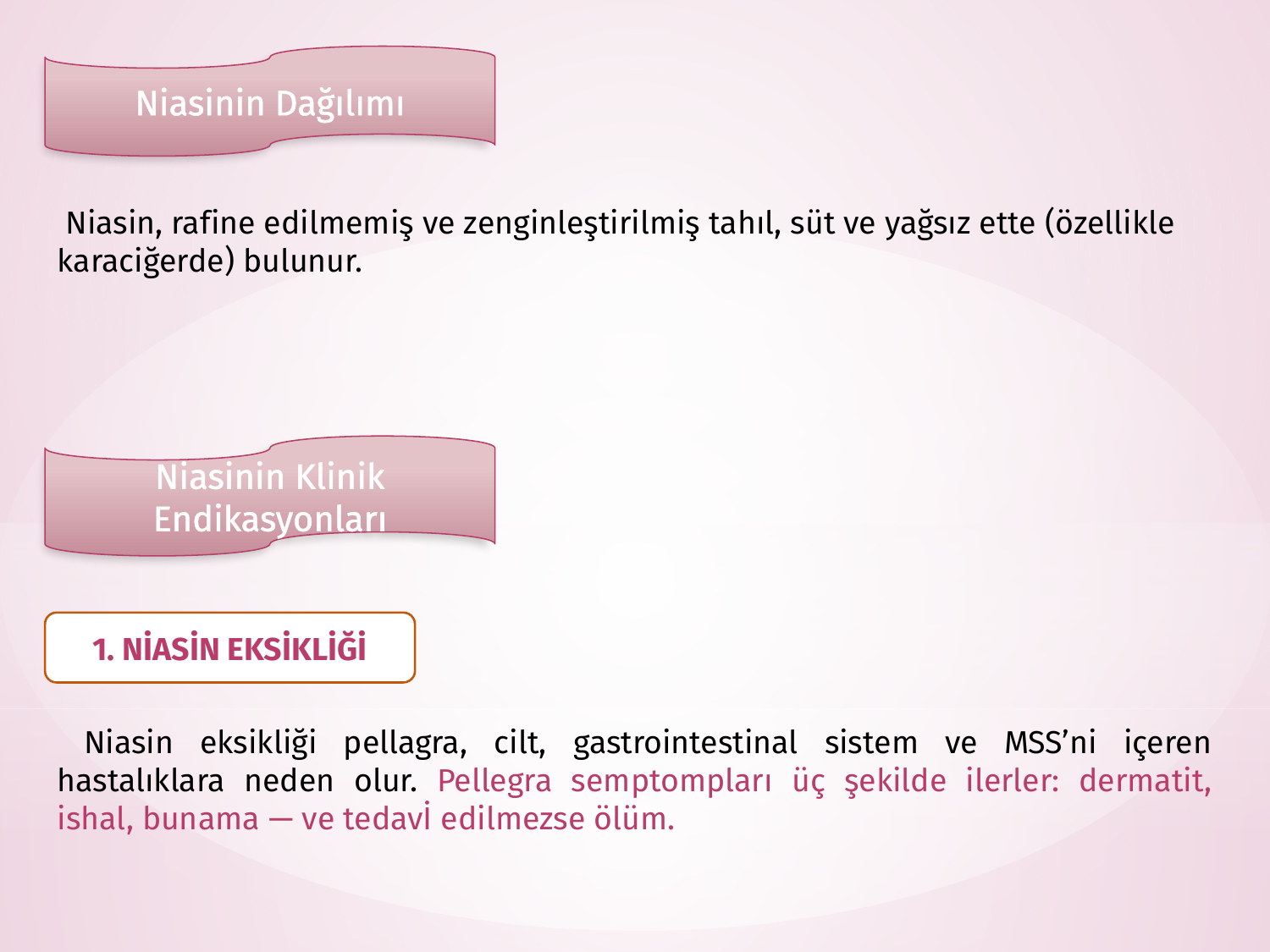

Niasinin Dağılımı
 Niasin, rafine edilmemiş ve zenginleştirilmiş tahıl, süt ve yağsız ette (özellikle karaciğerde) bulunur.
Niasinin Klinik Endikasyonları
1. Niasin eksikliği
 Niasin eksikliği pellagra, cilt, gastrointestinal sistem ve MSS’ni içeren hastalıklara neden olur. Pellegra semptompları üç şekilde ilerler: dermatit, ishal, bunama — ve tedavİ edilmezse ölüm.